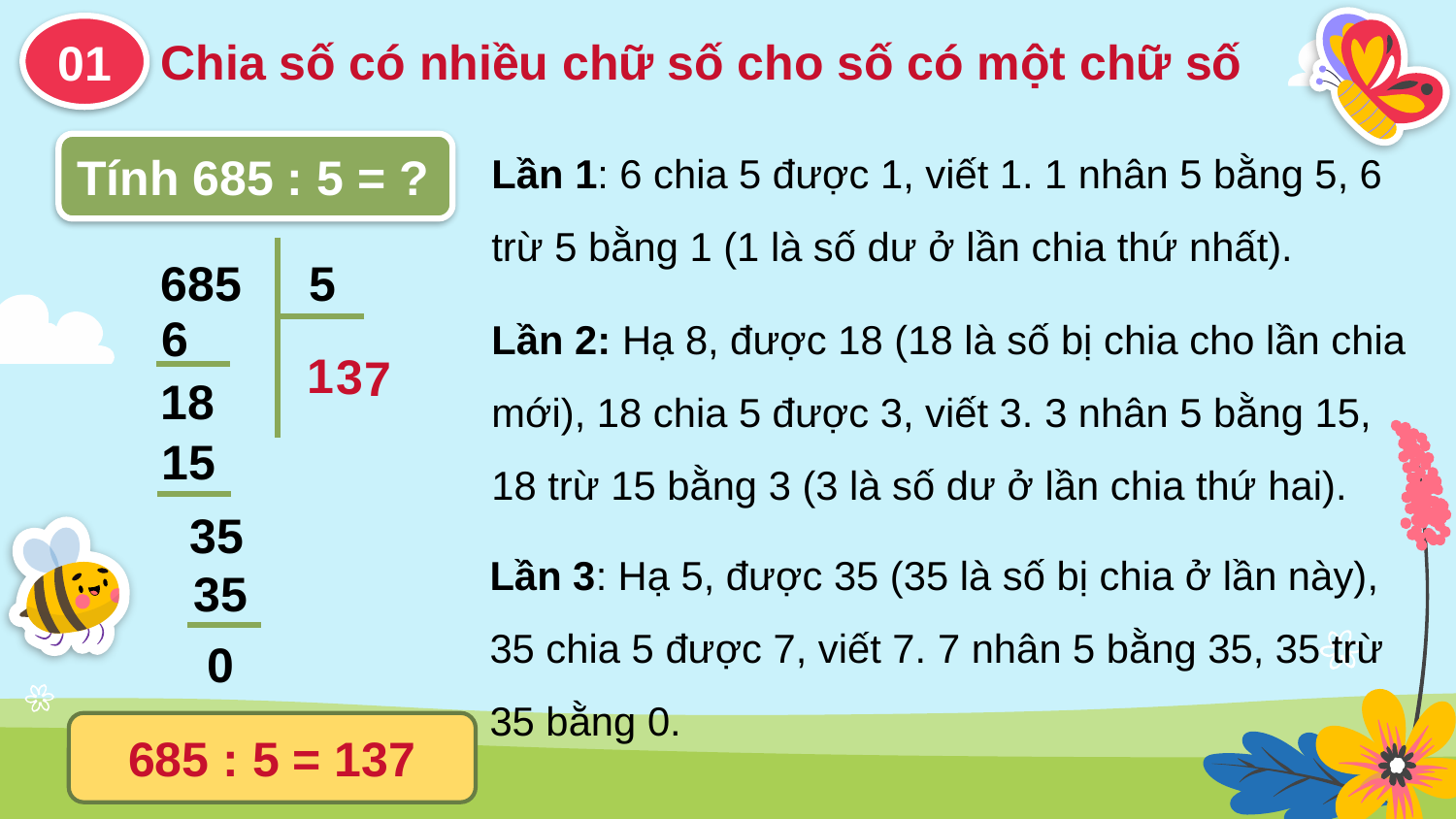

01
Chia số có nhiều chữ số cho số có một chữ số
Lần 1: 6 chia 5 được 1, viết 1. 1 nhân 5 bằng 5, 6 trừ 5 bằng 1 (1 là số dư ở lần chia thứ nhất).
Tính 685 : 5 = ?
685     5
Lần 2: Hạ 8, được 18 (18 là số bị chia cho lần chia mới), 18 chia 5 được 3, viết 3. 3 nhân 5 bằng 15, 18 trừ 15 bằng 3 (3 là số dư ở lần chia thứ hai).
6
1
3
7
18
15
35

Lần 3: Hạ 5, được 35 (35 là số bị chia ở lần này), 35 chia 5 được 7, viết 7. 7 nhân 5 bằng 35, 35 trừ 35 bằng 0.
35
0
685 : 5 = 137